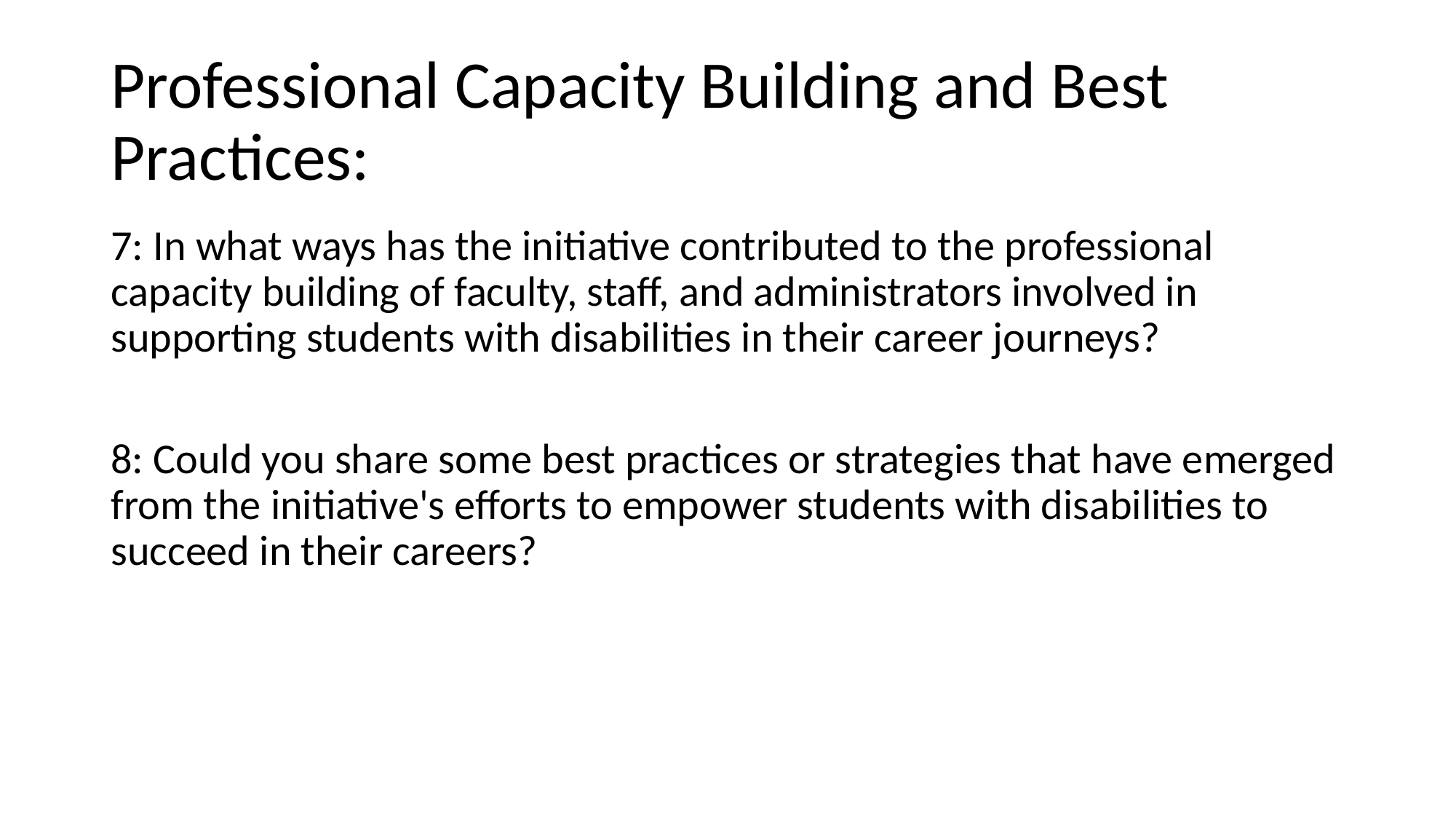

# Professional Capacity Building and Best Practices:
7: In what ways has the initiative contributed to the professional capacity building of faculty, staff, and administrators involved in supporting students with disabilities in their career journeys?

8: Could you share some best practices or strategies that have emerged from the initiative's efforts to empower students with disabilities to succeed in their careers?